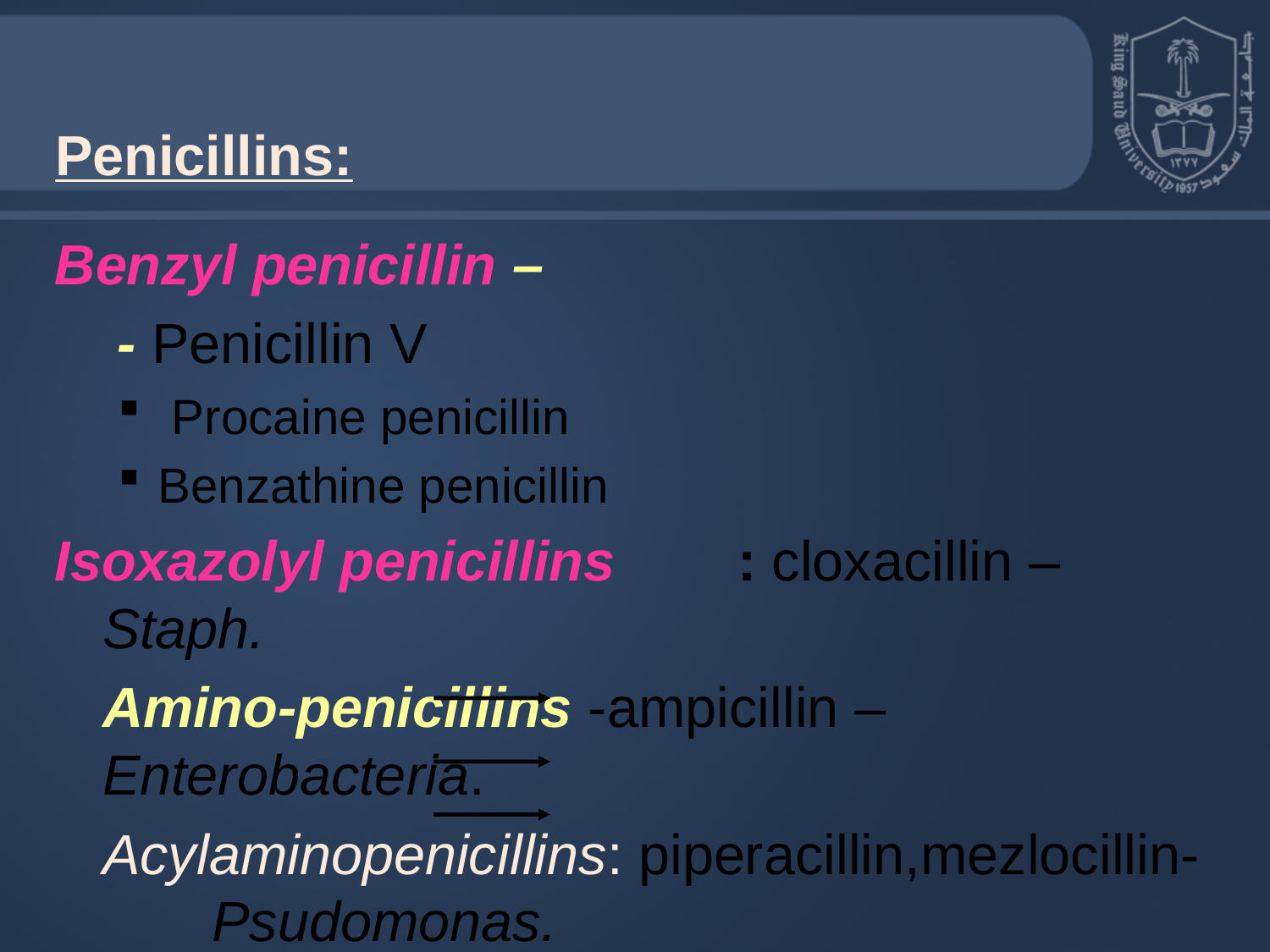

# Penicillins:
Benzyl penicillin –
    - Penicillin V
 Procaine penicillin
Benzathine penicillin
Isoxazolyl penicillins	: cloxacillin – Staph.
	Amino-penicillins -ampicillin –Enterobacteria.
	Acylaminopenicillins: piperacillin,mezlocillin-         Psudomonas.